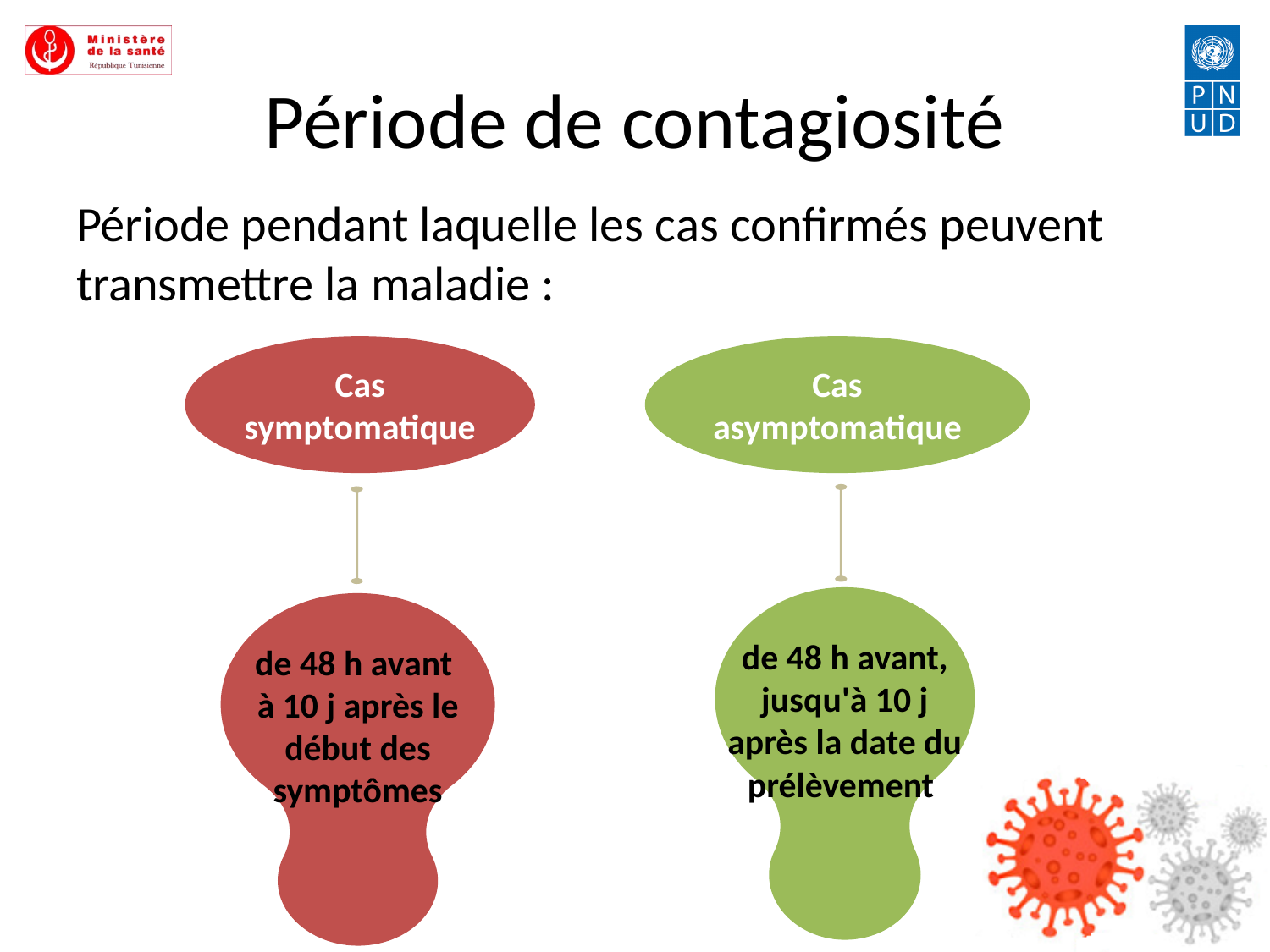

# Période de contagiosité
Période pendant laquelle les cas confirmés peuvent transmettre la maladie :

Cas symptomatique
Cas asymptomatique

de 48 h avant, jusqu'à 10 j après la date du prélèvement

de 48 h avant
à 10 j après le début des symptômes